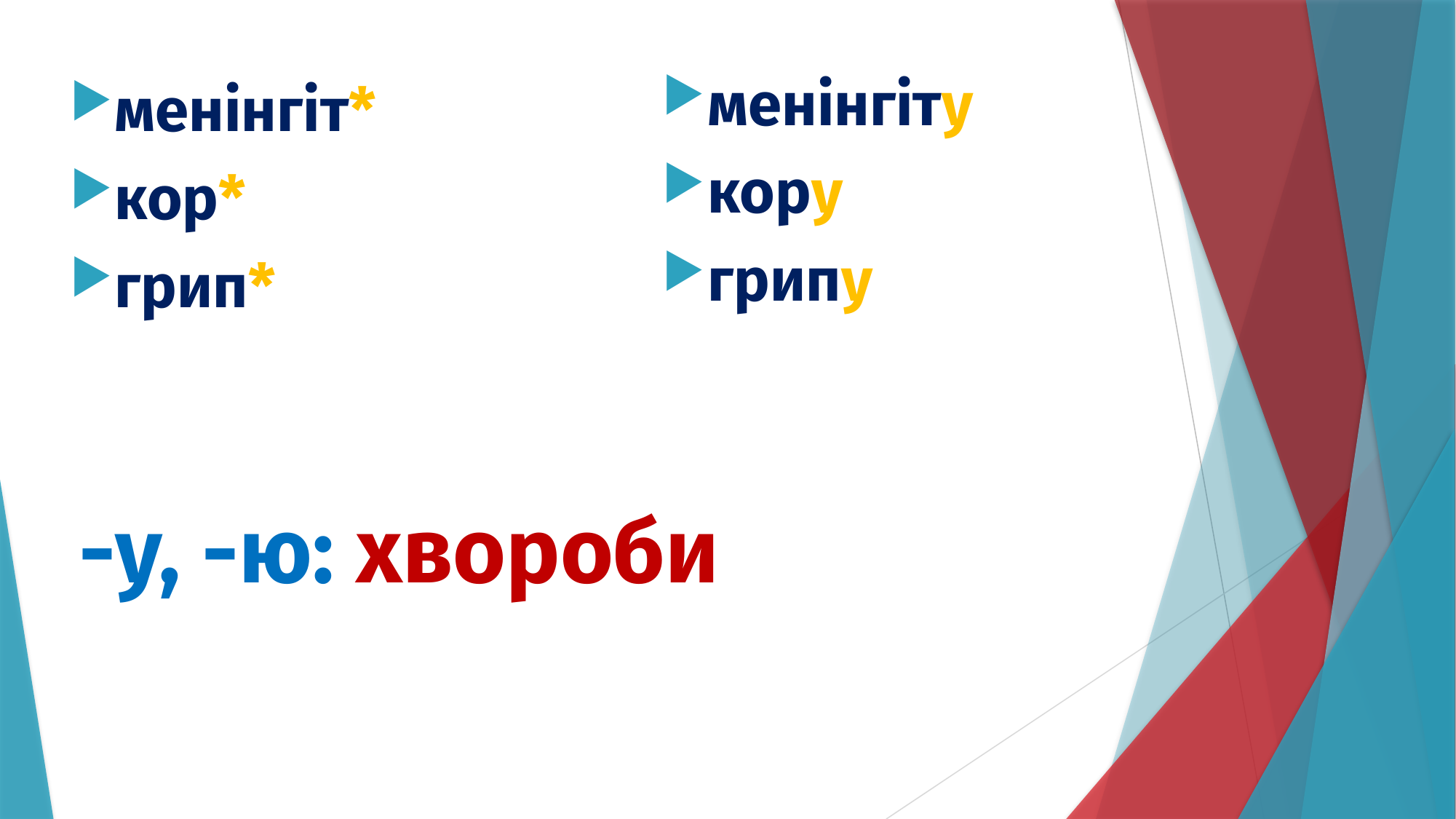

менінгіту
кору
грипу

менінгіт*
кор*
грип*

# -у, -ю: хвороби